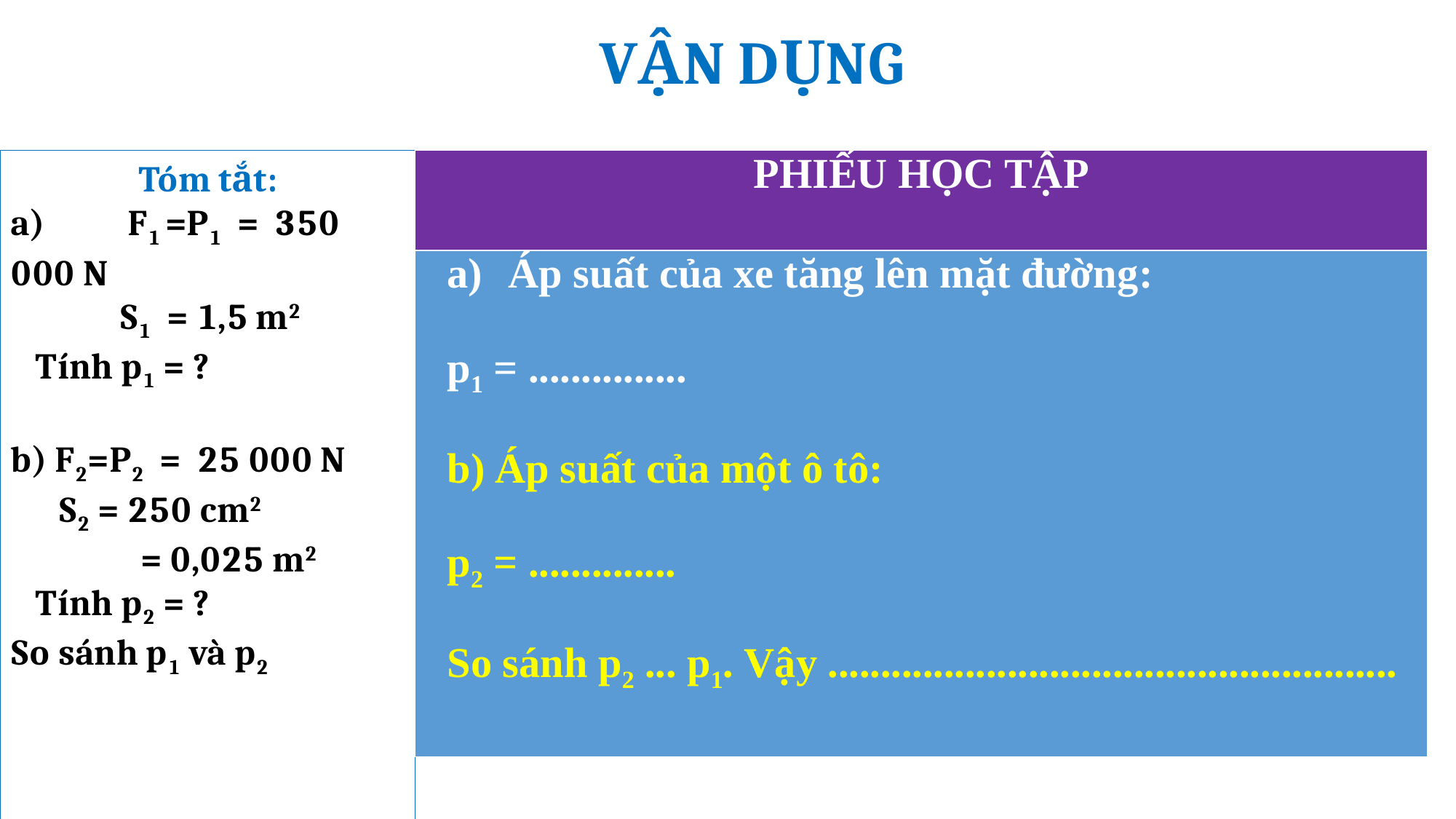

VẬN DỤNG
Tóm tắt:
a) 	 F1 =P1  =  350 000 N
    	S1  = 1,5 m2
   Tính p1 = ?

b) F2=P2  =  25 000 N
      S2 = 250 cm2
	   = 0,025 m2
   Tính p2 = ?
So sánh p1 và p2

| PHIẾU HỌC TẬP |
| --- |
| Áp suất của xe tăng lên mặt đường: p1 = ............... b) Áp suất của một ô tô: p2 = .............. So sánh p2 ... p1. Vậy ...................................................... |